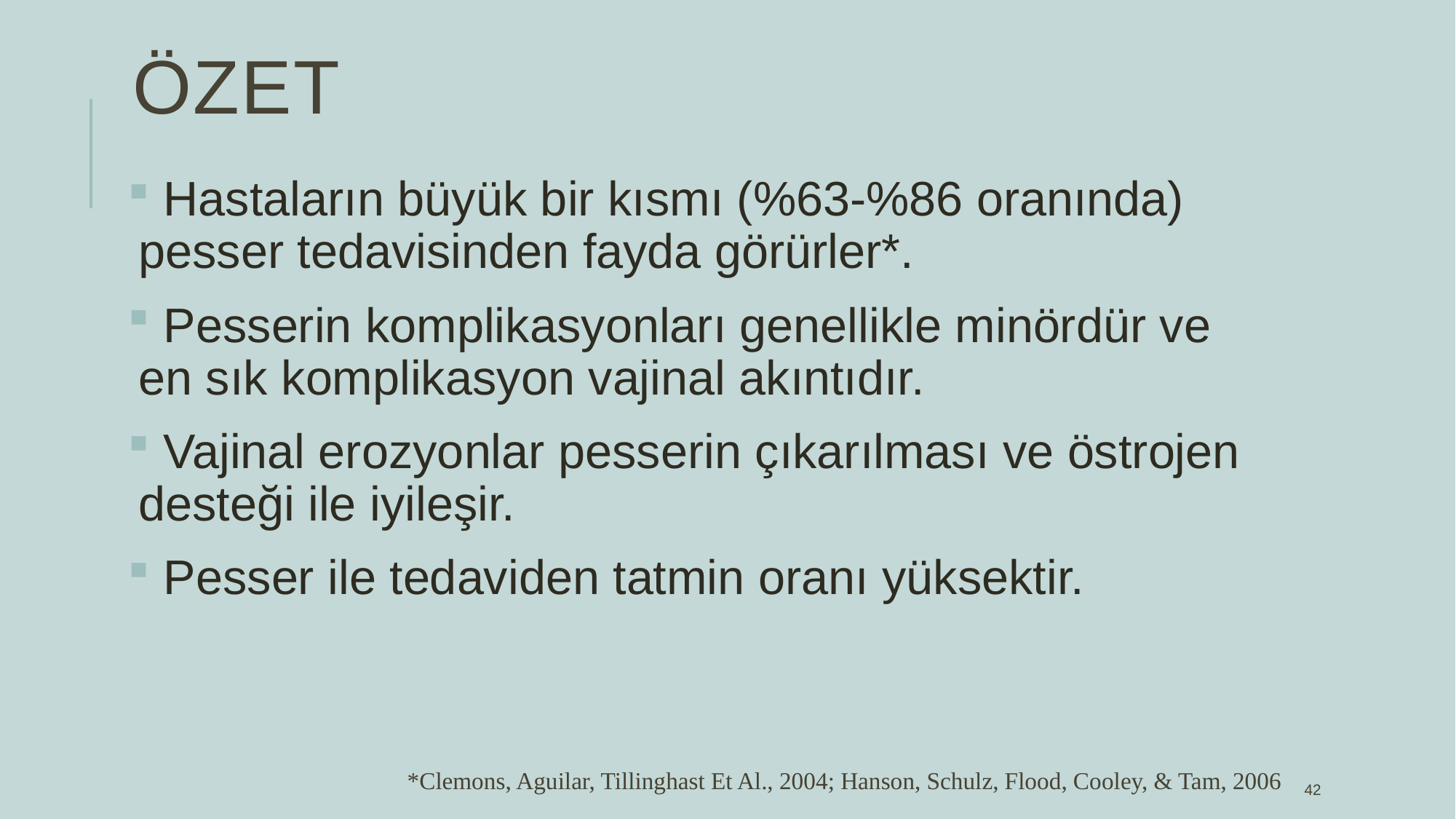

# öZET
 Hastaların büyük bir kısmı (%63-%86 oranında) pesser tedavisinden fayda görürler*.
 Pesserin komplikasyonları genellikle minördür ve en sık komplikasyon vajinal akıntıdır.
 Vajinal erozyonlar pesserin çıkarılması ve östrojen desteği ile iyileşir.
 Pesser ile tedaviden tatmin oranı yüksektir.
*Clemons, Aguilar, Tillinghast Et Al., 2004; Hanson, Schulz, Flood, Cooley, & Tam, 2006
42